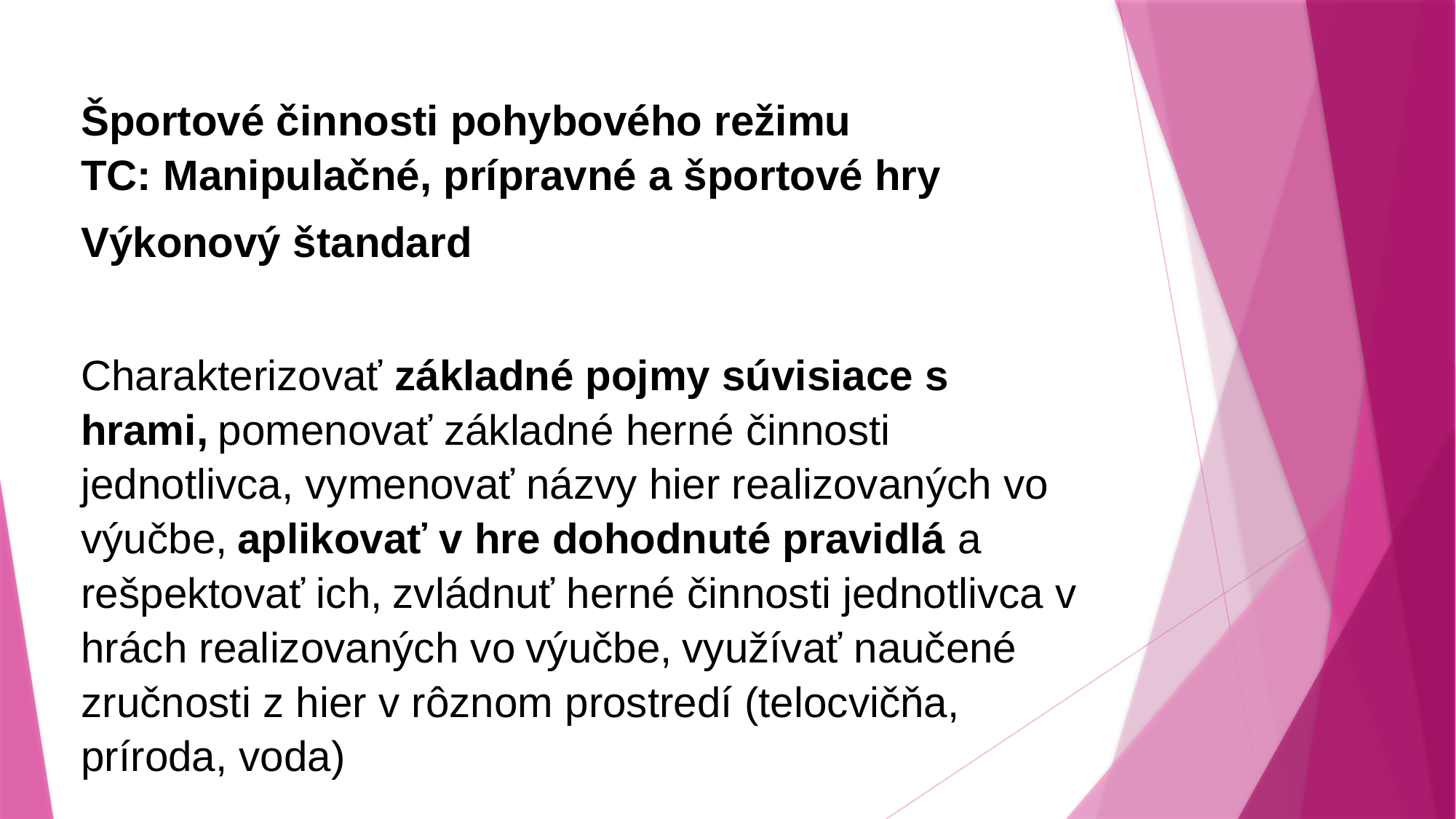

Športové činnosti pohybového režimu
TC: Manipulačné, prípravné a športové hry
Výkonový štandard

Charakterizovať základné pojmy súvisiace s hrami, pomenovať základné herné činnosti jednotlivca, vymenovať názvy hier realizovaných vo výučbe, aplikovať v hre dohodnuté pravidlá a rešpektovať ich, zvládnuť herné činnosti jednotlivca v hrách realizovaných vo výučbe, využívať naučené zručnosti z hier v rôznom prostredí (telocvičňa,
príroda, voda)